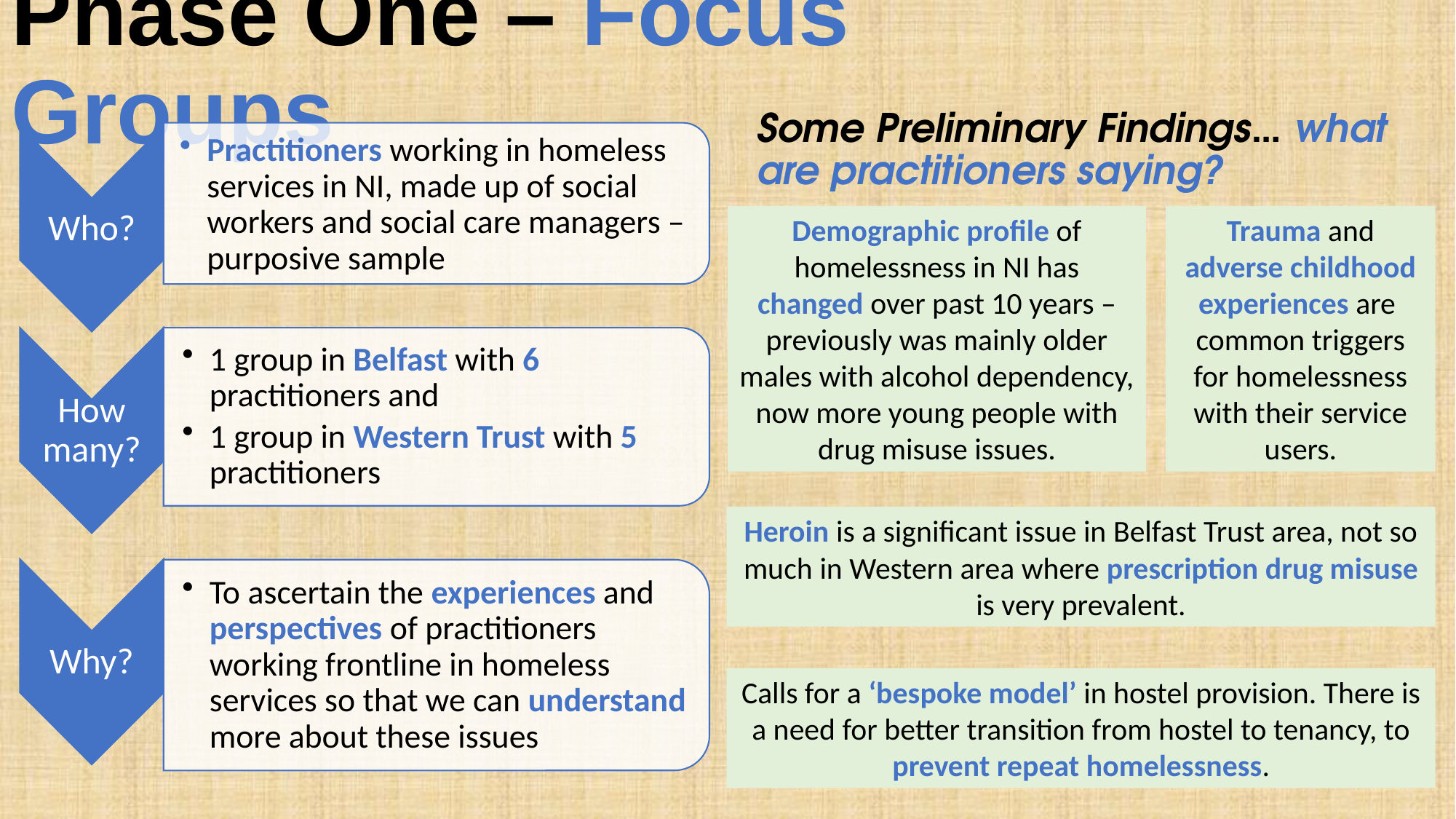

# Phase One – Focus Groups
Some Preliminary Findings… what are practitioners saying?
Who?

Practitioners working in homeless services in NI, made up of social workers and social care managers – purposive sample

How many?
1 group in Belfast with 6 practitioners and
1 group in Western Trust with 5 practitioners
Why?
To ascertain the experiences and perspectives of practitioners working frontline in homeless services so that we can understand more about these issues
Demographic profile of homelessness in NI has changed over past 10 years – previously was mainly older males with alcohol dependency, now more young people with drug misuse issues.
Trauma and adverse childhood experiences are  common triggers for homelessness with their service users.
Heroin is a significant issue in Belfast Trust area, not so much in Western area where prescription drug misuse is very prevalent.
Calls for a ‘bespoke model’ in hostel provision. There is a need for better transition from hostel to tenancy, to prevent repeat homelessness.